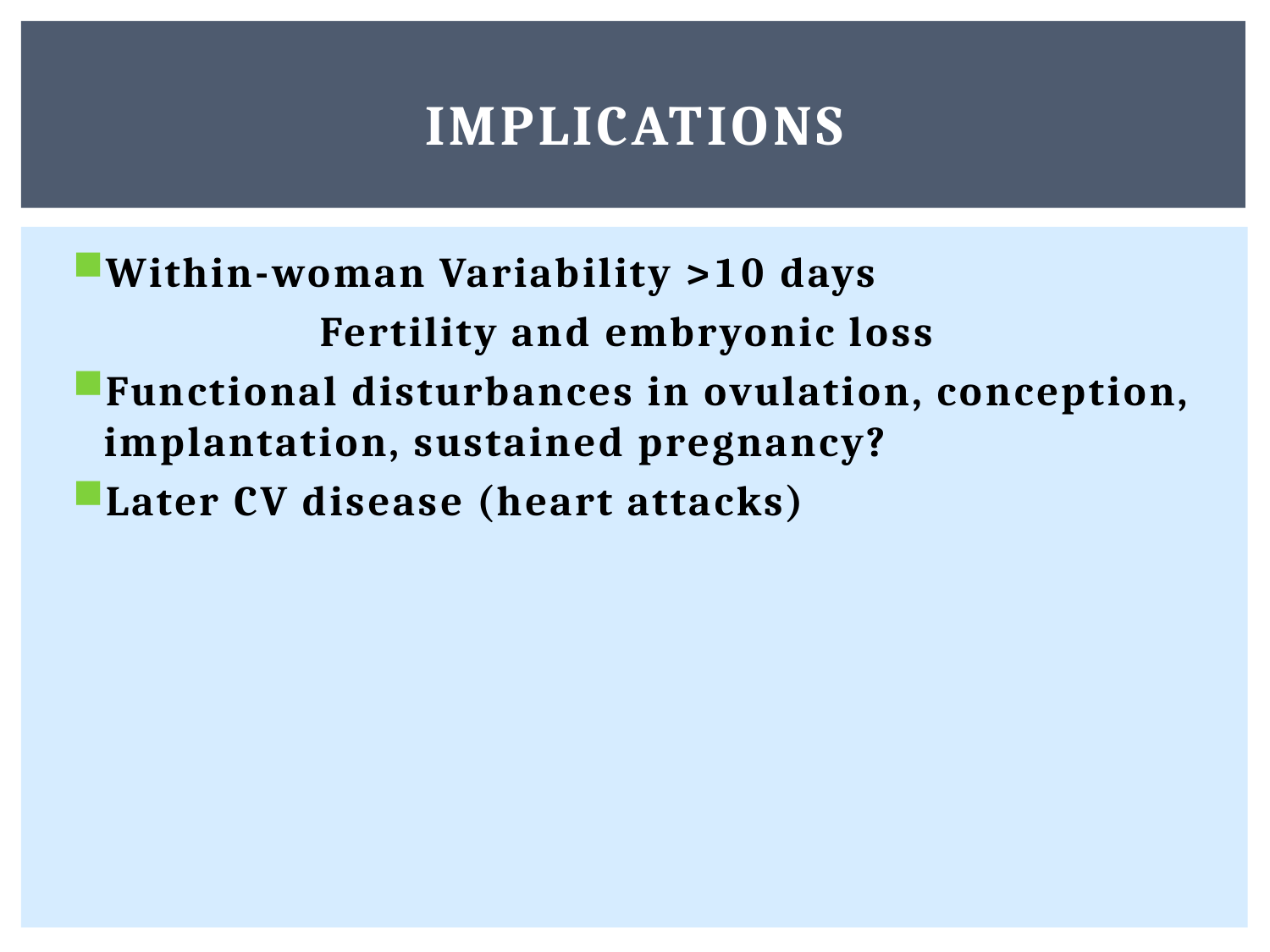

# Implications
Within-woman Variability >10 days
		Fertility and embryonic loss
Functional disturbances in ovulation, conception, implantation, sustained pregnancy?
Later CV disease (heart attacks)